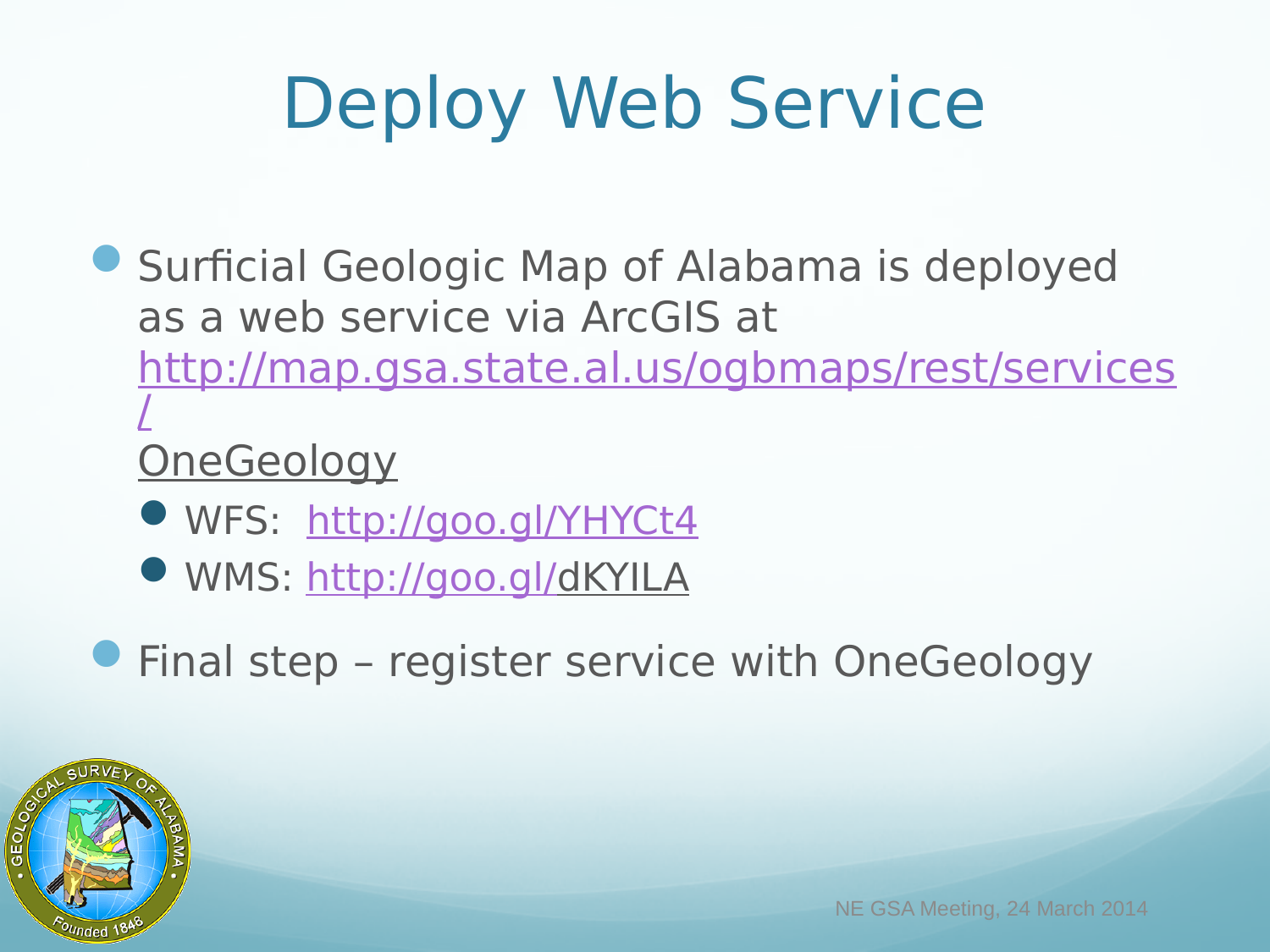

# Deploy Web Service
Surficial Geologic Map of Alabama is deployed as a web service via ArcGIS at http://map.gsa.state.al.us/ogbmaps/rest/services/OneGeology
WFS:  http://goo.gl/YHYCt4
WMS: http://goo.gl/dKYILA
Final step – register service with OneGeology
NE GSA Meeting, 24 March 2014